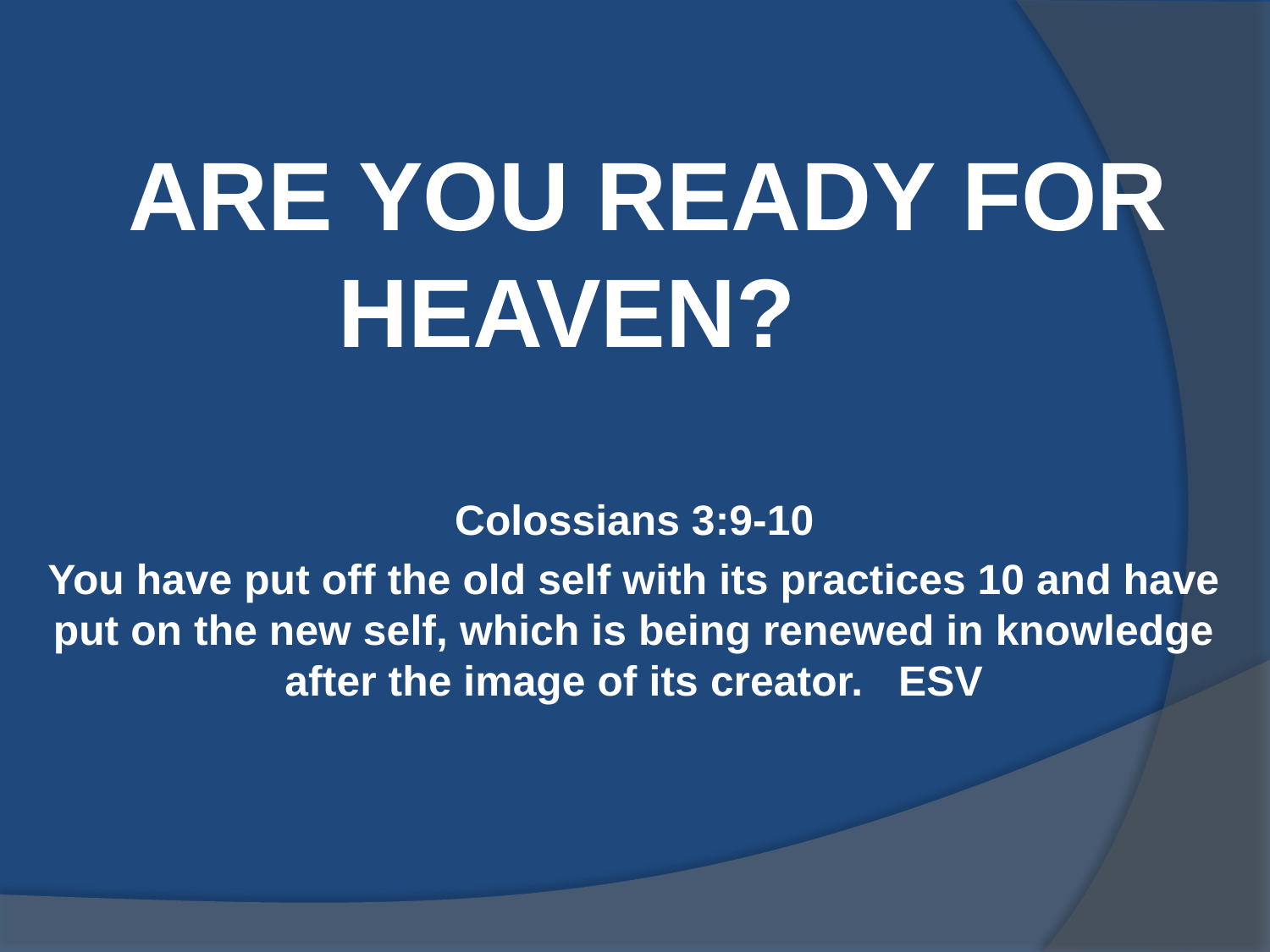

ARE YOU READY FOR HEAVEN?

Colossians 3:9-10
You have put off the old self with its practices 10 and have put on the new self, which is being renewed in knowledge after the image of its creator.   ESV